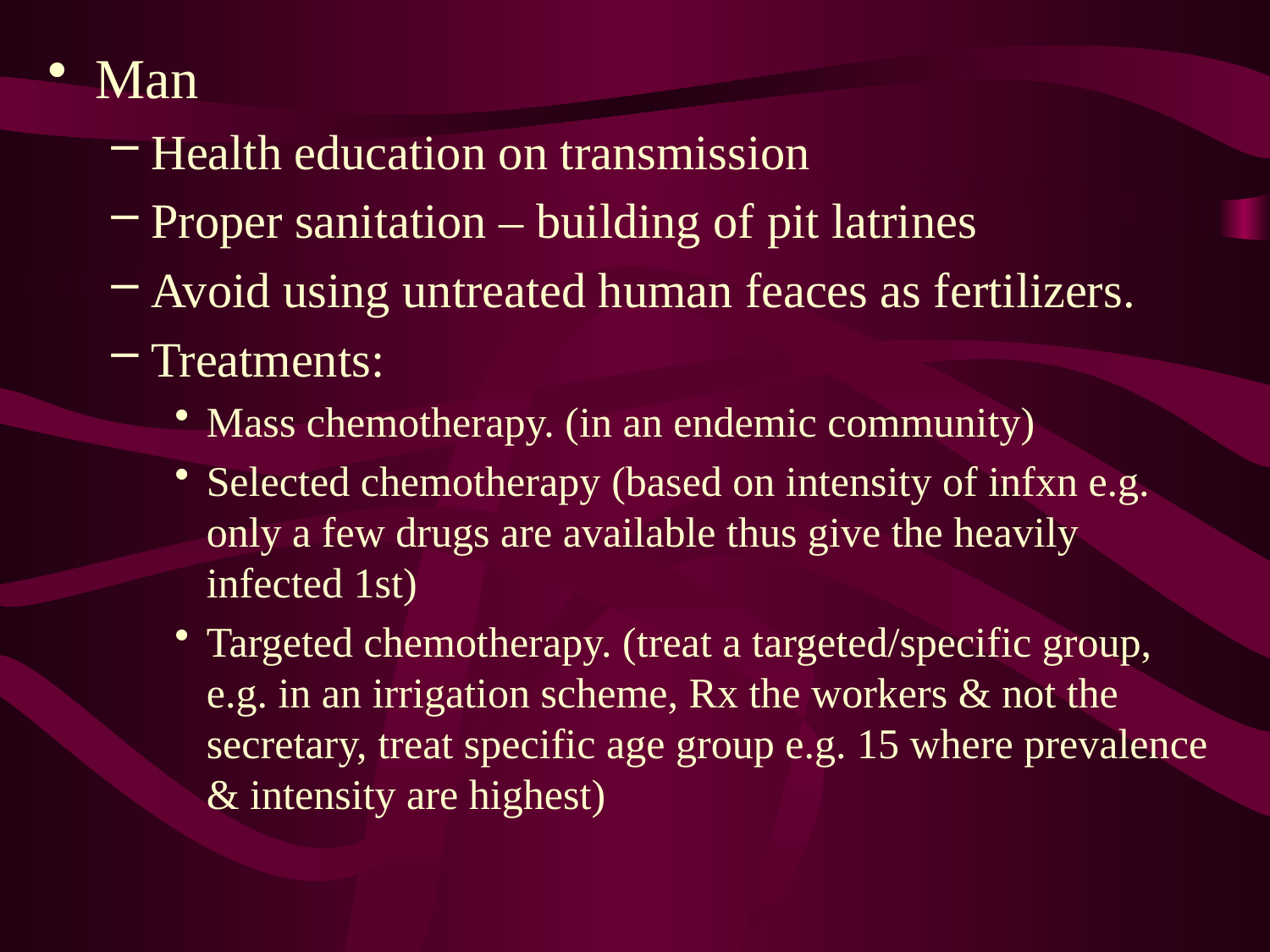

Man
Health education on transmission
Proper sanitation – building of pit latrines
Avoid using untreated human feaces as fertilizers.
Treatments:
Mass chemotherapy. (in an endemic community)
Selected chemotherapy (based on intensity of infxn e.g. only a few drugs are available thus give the heavily infected 1st)
Targeted chemotherapy. (treat a targeted/specific group, e.g. in an irrigation scheme, Rx the workers & not the secretary, treat specific age group e.g. 15 where prevalence & intensity are highest)